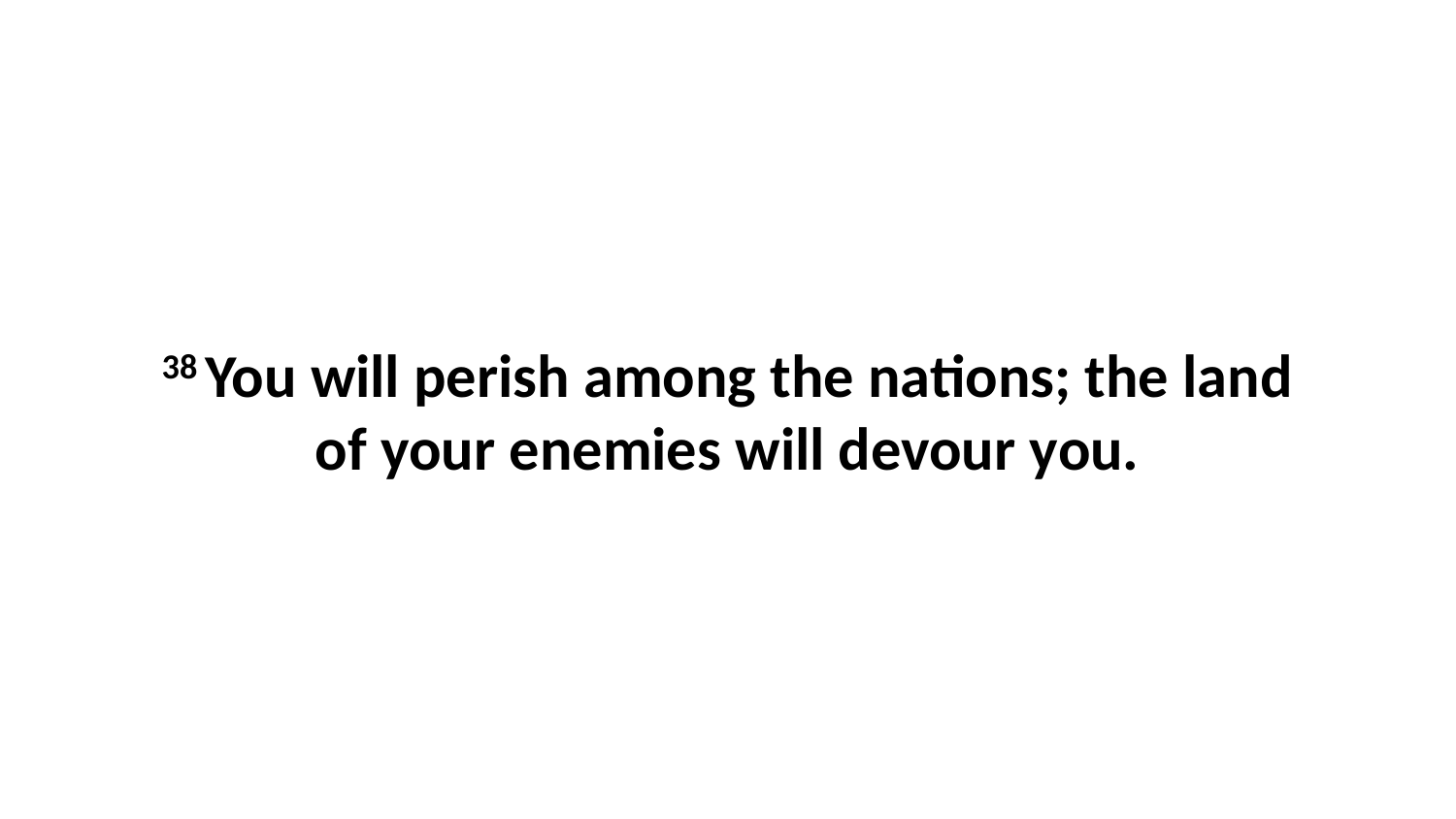

38 You will perish among the nations; the land of your enemies will devour you.